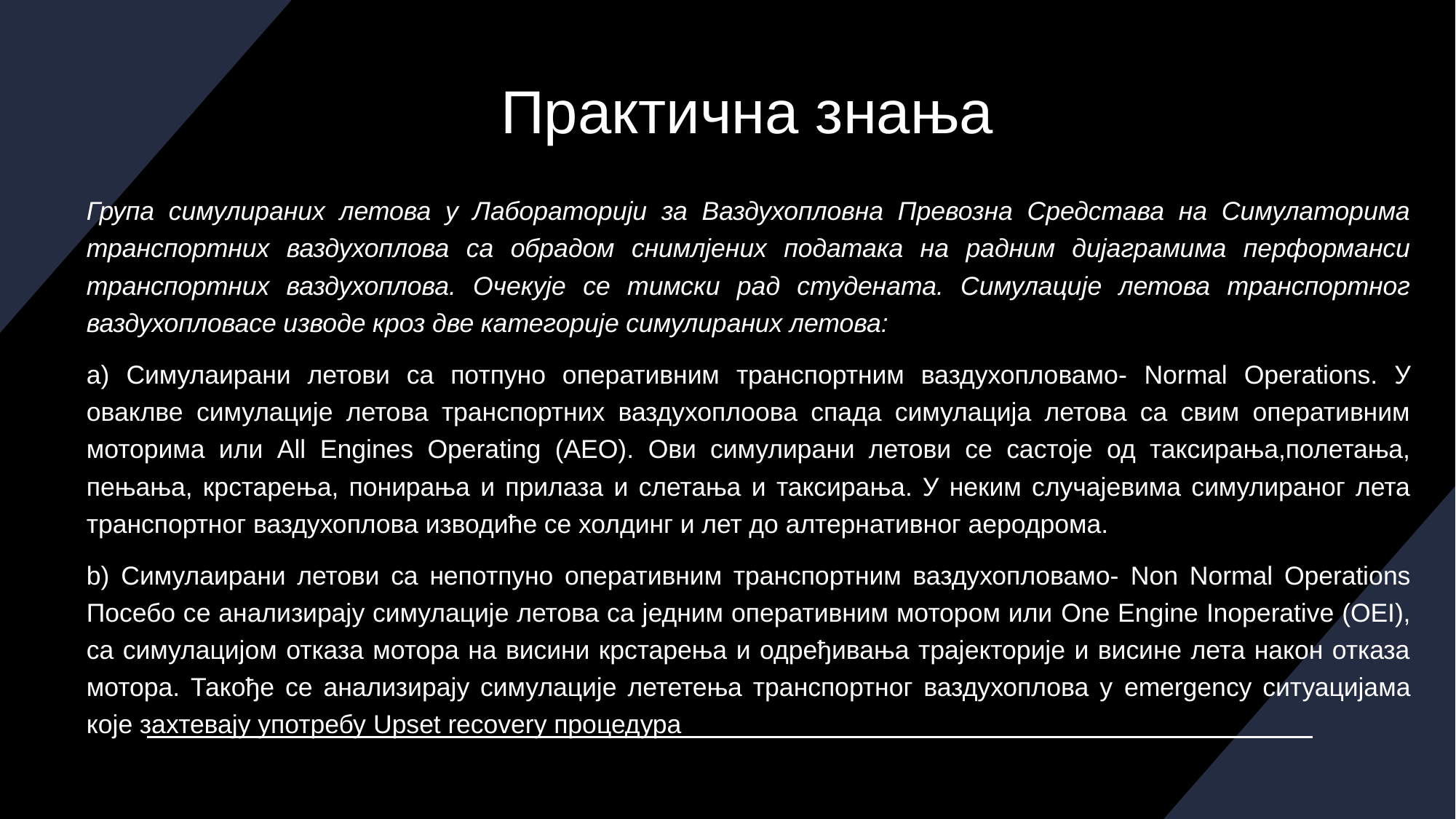

# Практична знања
	Група симулираних летова у Лабораторији за Ваздухопловна Превозна Средстава на Симулаторима транспортних ваздухоплова са обрадом снимлјених података на радним дијаграмима перформанси транспортних ваздухоплова. Очекује се тимски рад студената. Симулације летова транспортног ваздухопловасе изводе кроз две категорије симулираних летова:
	a) Симулаирани летови са потпуно оперативним транспортним ваздухопловамо- Normal Operations. У оваклве симулације летова транспортних ваздухоплоова спада симулација летова са свим оперативним моторима или All Engines Operating (AEO). Ови симулирани летови се састоје од таксирања,полетања, пењања, крстарења, понирања и прилаза и слетања и таксирања. У неким случајевима симулираног лета транспортног ваздухоплова изводиће се холдинг и лет до алтернативног аеродрома.
	b) Симулаирани летови са непотпуно оперативним транспортним ваздухопловамо- Non Normal Operations Посебо се анализирају симулације летова са једним оперативним мотором или One Engine Inoperative (OEI), са симулацијом отказа мотора на висини крстарења и одређивања трајекторије и висине лета након отказа мотора. Такође се анализирају симулације лететења транспортног ваздухоплова у emergency ситуацијама које захтевају употребу Upset recovery процедура